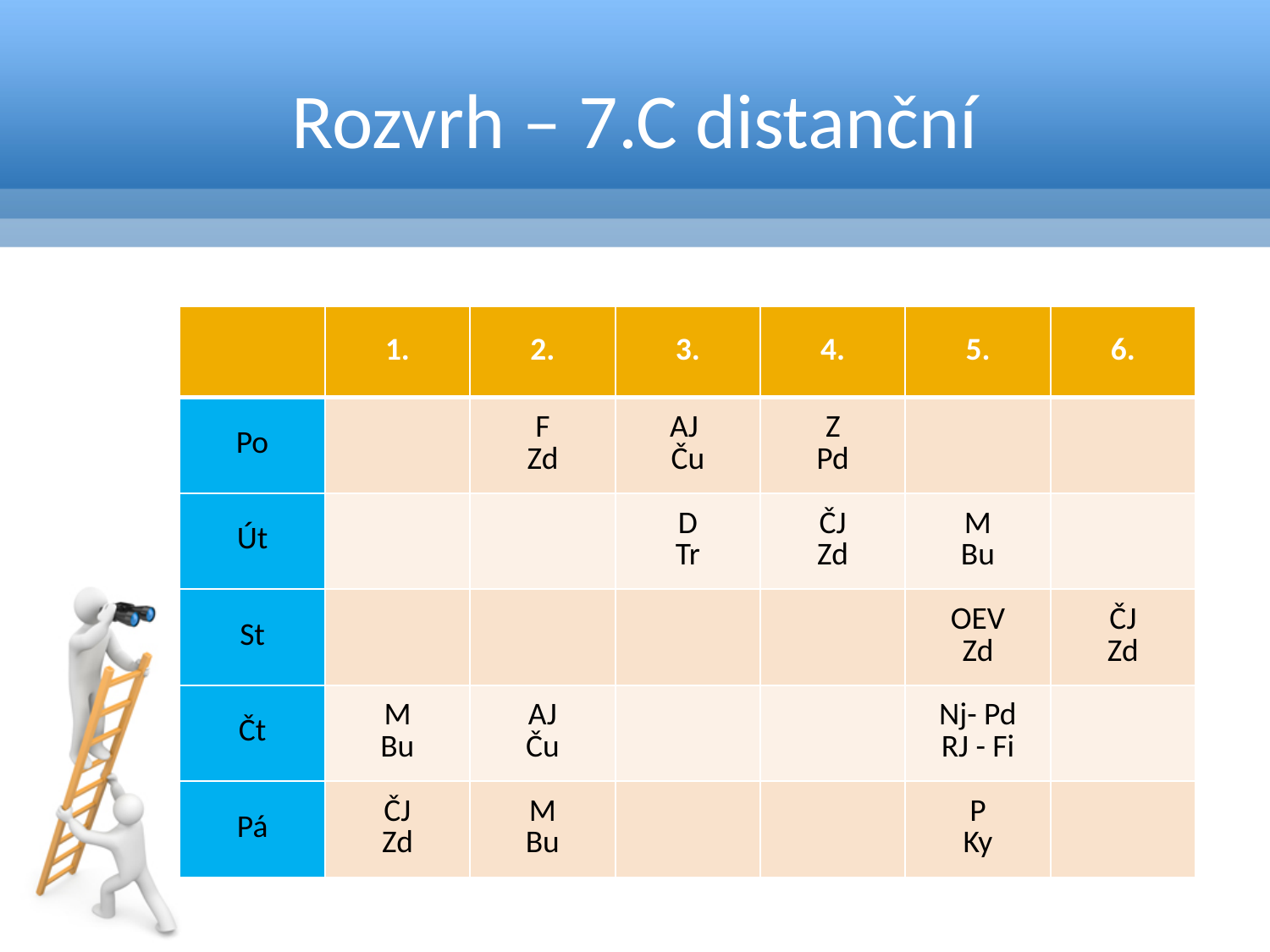

# Rozvrh – 7.C distanční
|  | 1. | 2. | 3. | 4. | 5. | 6. |
| --- | --- | --- | --- | --- | --- | --- |
| Po |  | F Zd | AJ Ču | Z Pd |  |  |
| Út |  |  | D Tr | ČJ Zd | M Bu |  |
| St |  |  |  |  | OEV Zd | ČJ Zd |
| Čt | M Bu | AJ Ču |  |  | Nj- Pd RJ - Fi |  |
| Pá | ČJ Zd | M Bu |  |  | P Ky |  |